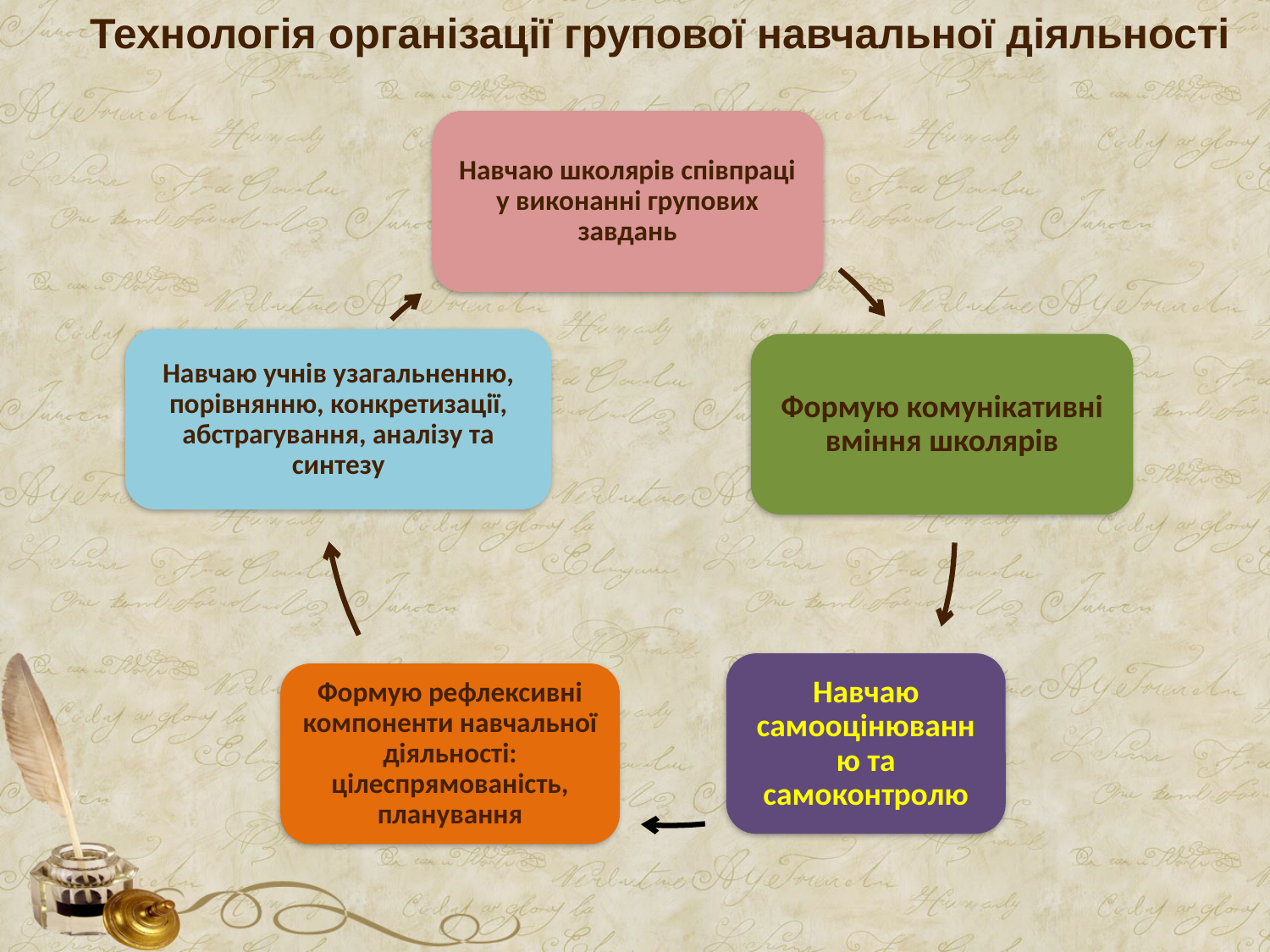

Технологія організації групової навчальної діяльності
Навчаю школярів співпраці у виконанні групових завдань
Формую комунікативні вміння школярів
Навчаю самооцінюванню та самоконтролю
Формую рефлексивні компоненти навчальної діяльності: цілеспрямованість, планування
Навчаю учнів узагальненню, порівнянню, конкретизації, абстрагування, аналізу та синтезу